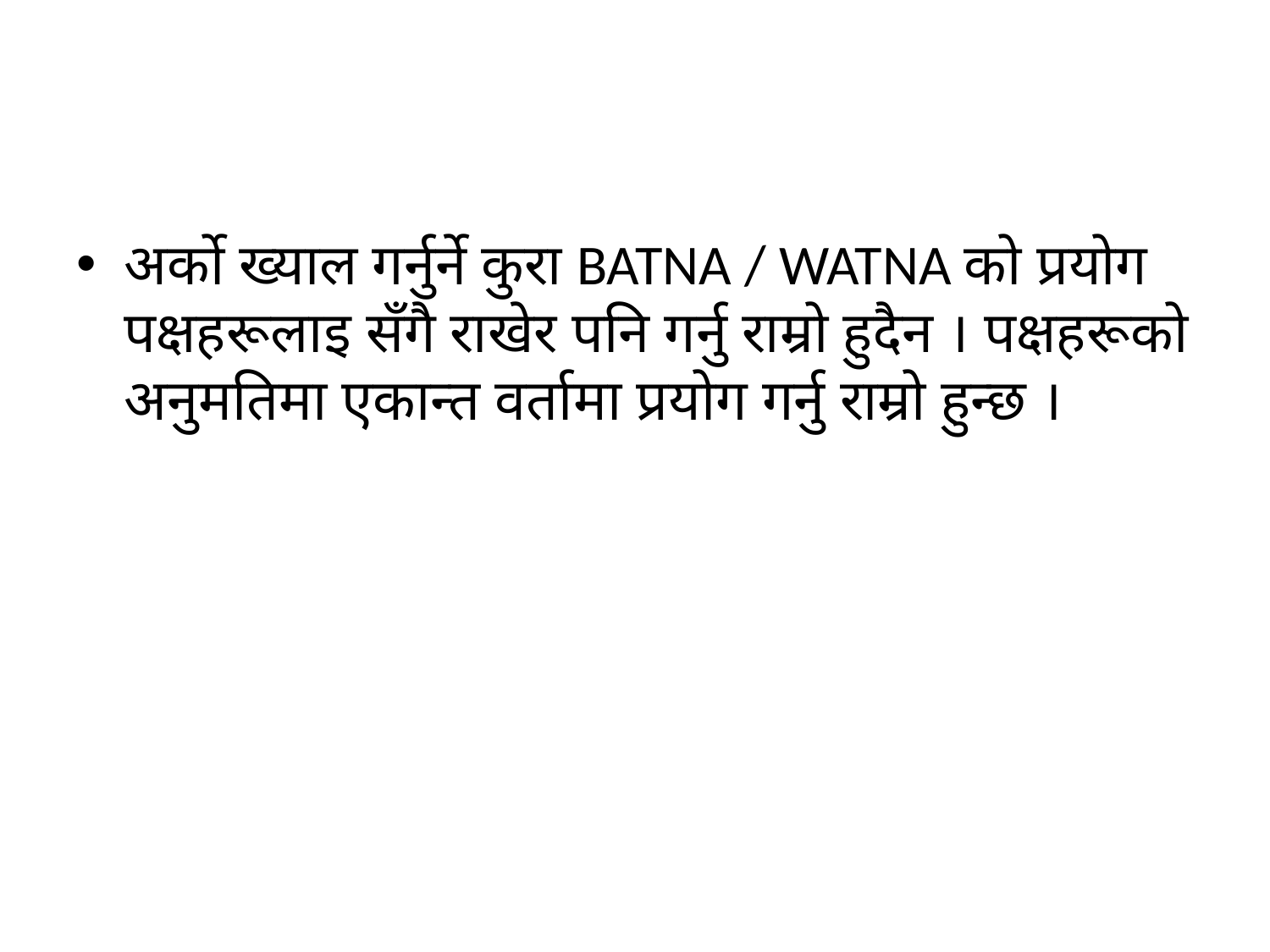

#
अर्को ख्याल गर्नुर्ने कुरा BATNA / WATNA को प्रयोग पक्षहरूलाइ सँगै राखेर पनि गर्नु राम्रो हुदैन । पक्षहरूको अनुमतिमा एकान्त वर्तामा प्रयोग गर्नु राम्रो हुन्छ ।